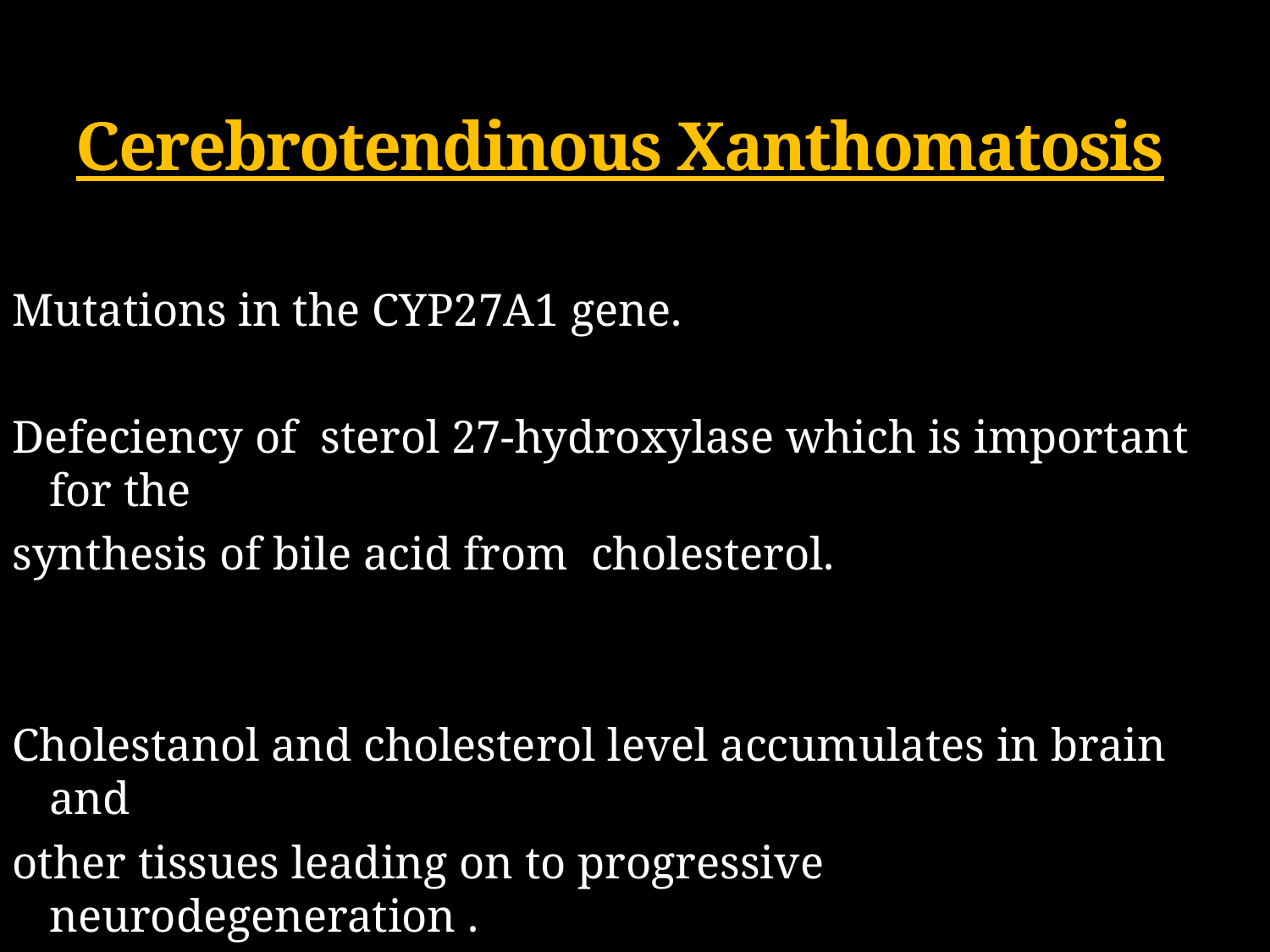

# Cerebrotendinous Xanthomatosis

Mutations in the CYP27A1 gene.

Defeciency of  sterol 27-hydroxylase which is important for the
synthesis of bile acid from  cholesterol.

Cholestanol and cholesterol level accumulates in brain and
other tissues leading on to progressive neurodegeneration .